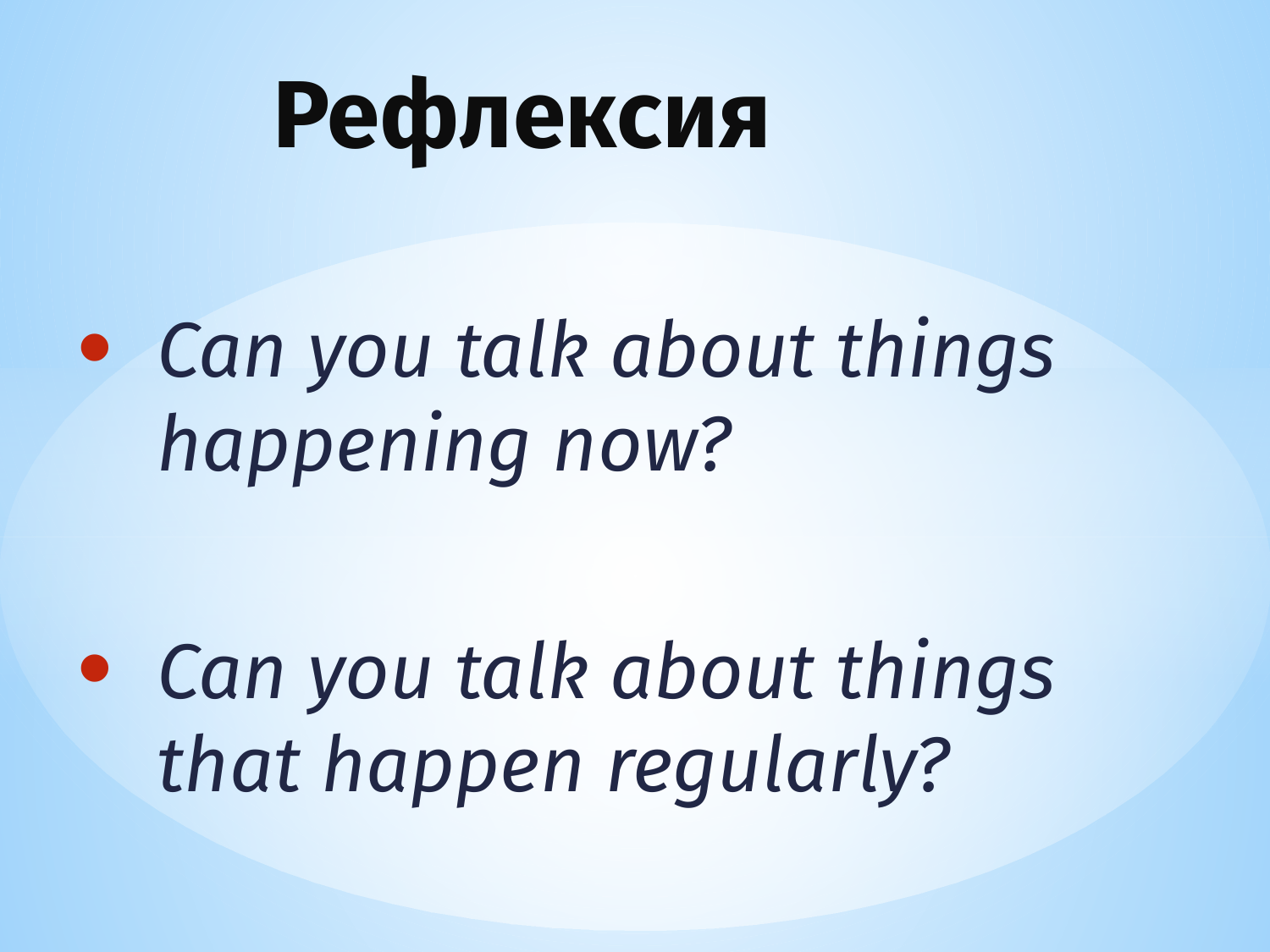

# Рефлексия

Can you talk about things happening now?

Can you talk about things that happen regularly?